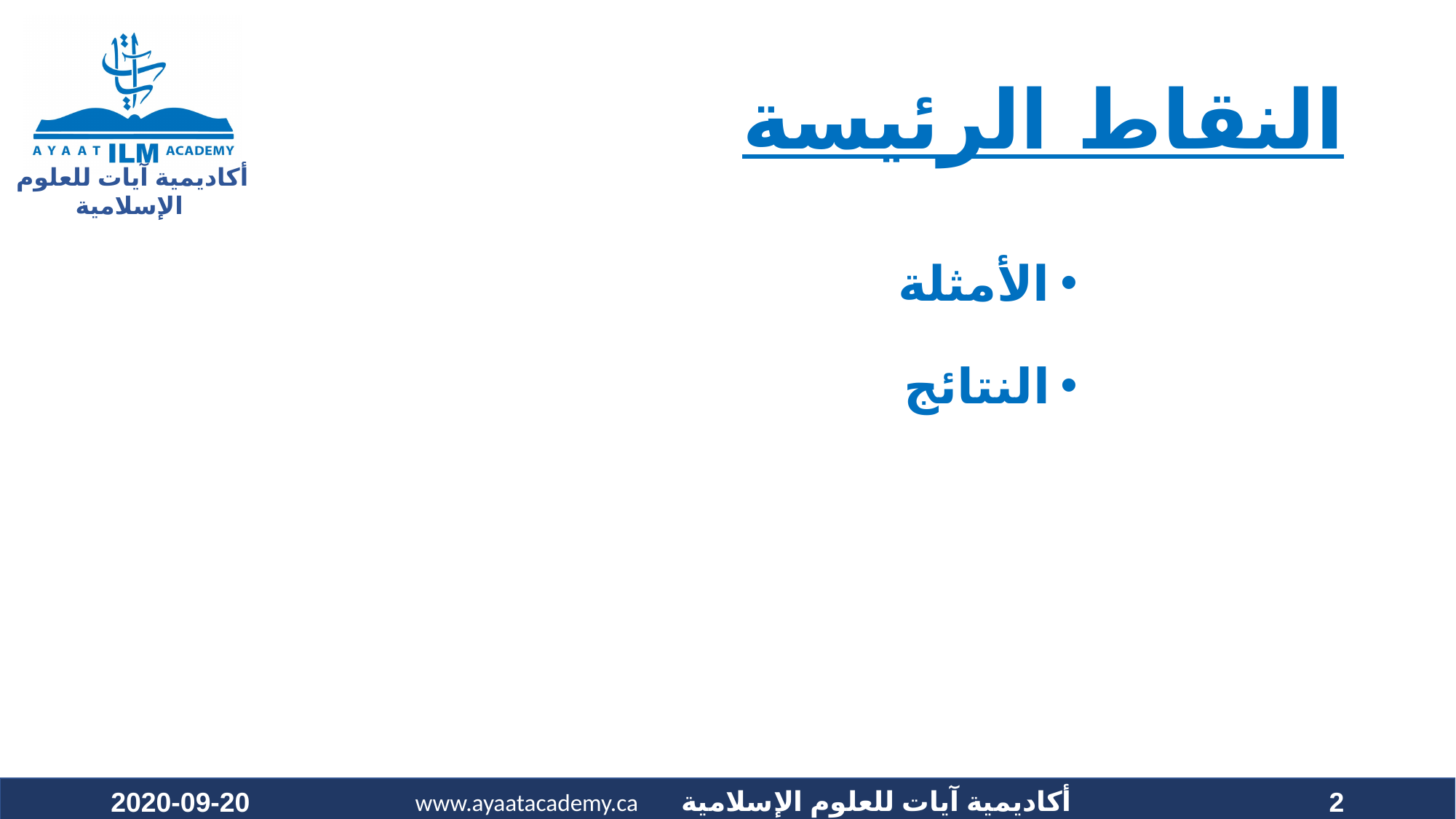

# النقاط الرئيسة
الأمثلة
النتائج
2020-09-20
2